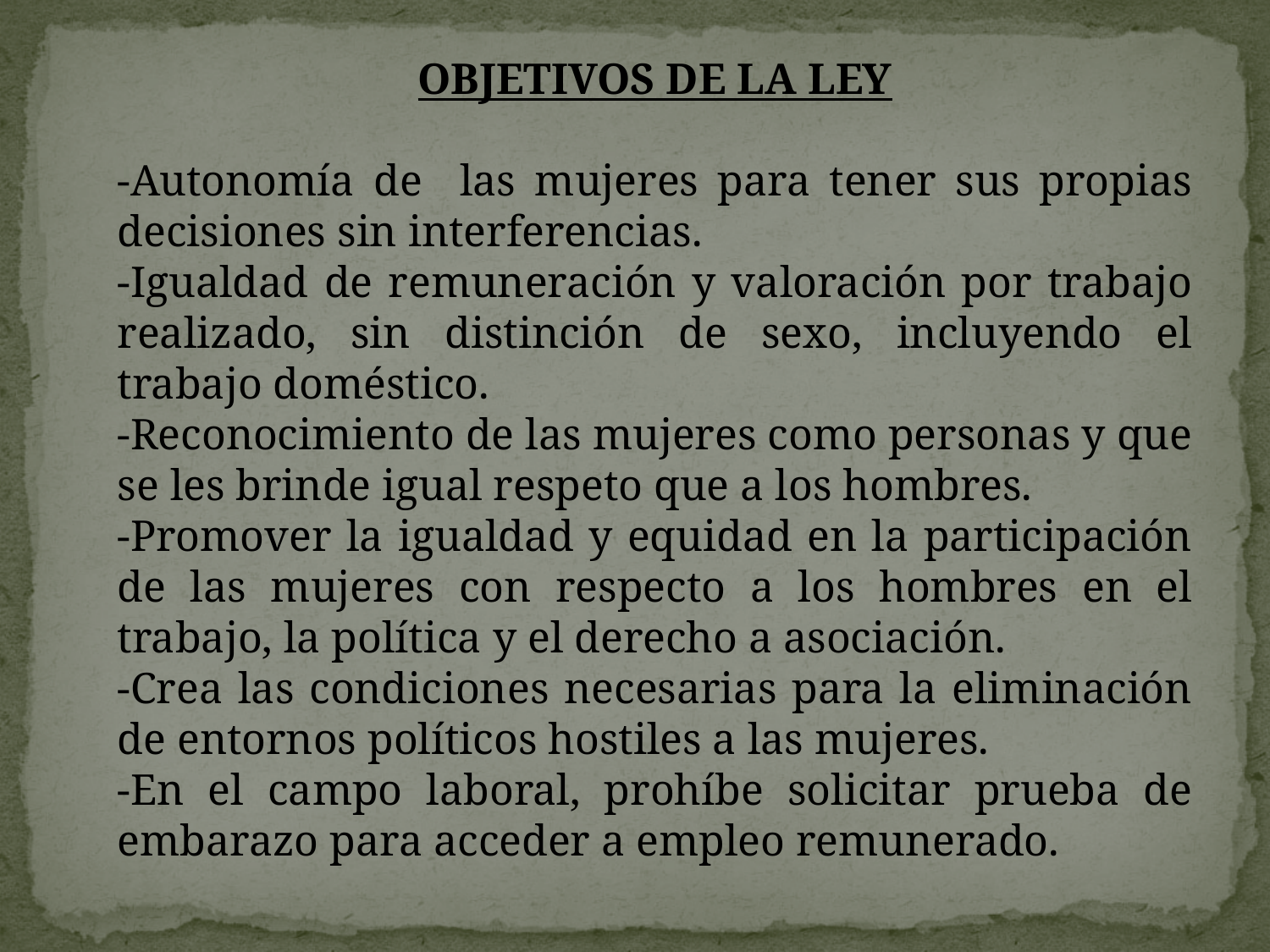

OBJETIVOS DE LA LEY

-Autonomía de  las mujeres para tener sus propias decisiones sin interferencias.
-Igualdad de remuneración y valoración por trabajo realizado, sin distinción de sexo, incluyendo el trabajo doméstico.
-Reconocimiento de las mujeres como personas y que se les brinde igual respeto que a los hombres.
-Promover la igualdad y equidad en la participación de las mujeres con respecto a los hombres en el trabajo, la política y el derecho a asociación.
-Crea las condiciones necesarias para la eliminación de entornos políticos hostiles a las mujeres.
-En el campo laboral, prohíbe solicitar prueba de embarazo para acceder a empleo remunerado.